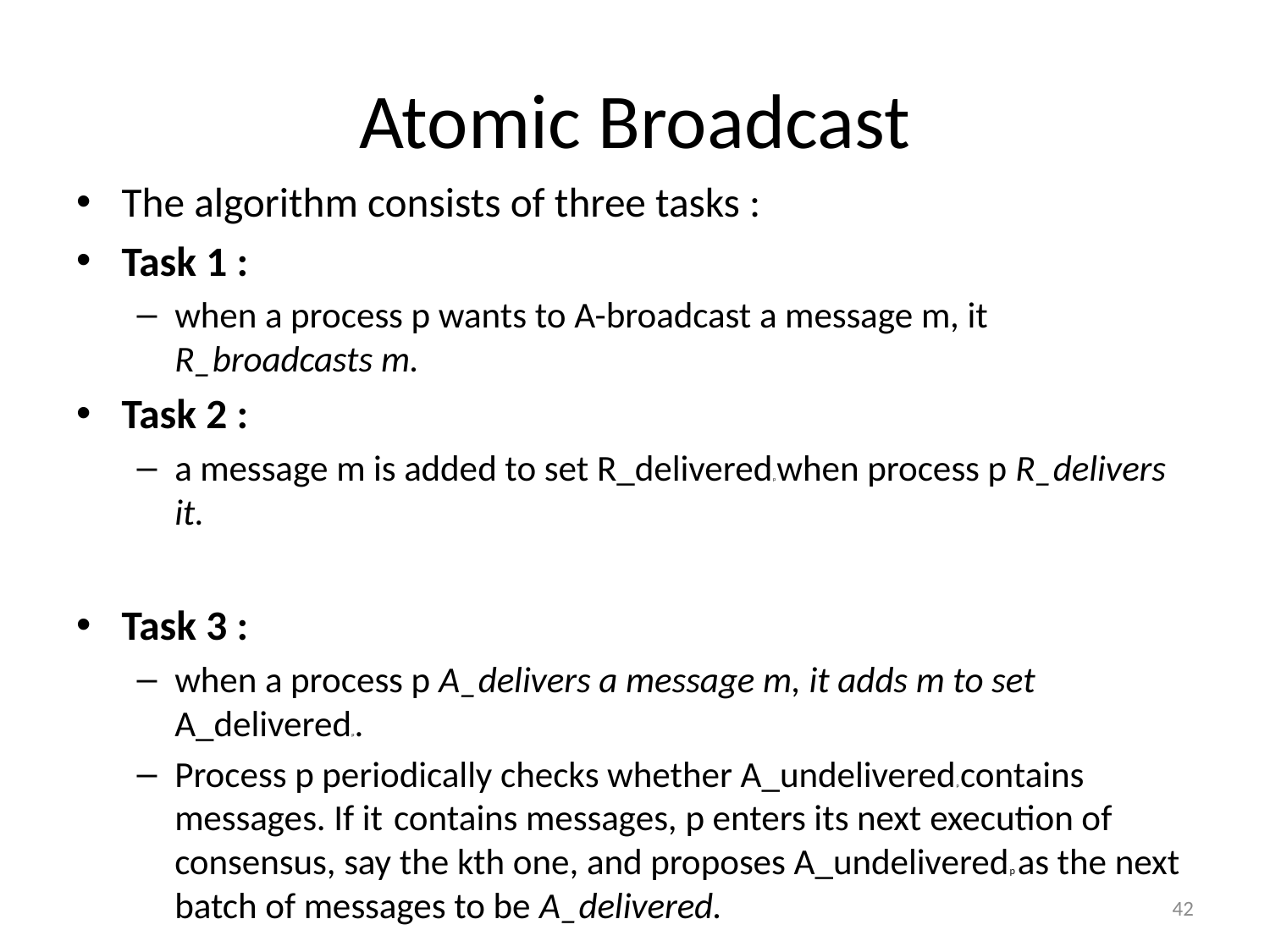

# Atomic Broadcast
The algorithm consists of three tasks :
Task 1 :
when a process p wants to A-broadcast a message m, it R_broadcasts m.
Task 2 :
a message m is added to set R_deliveredp when process p R_delivers it.

Task 3 :
when a process p A_delivers a message m, it adds m to set A_deliveredp.
Process p periodically checks whether A_undeliveredp contains messages. If it  contains messages, p enters its next execution of consensus, say the kth one, and proposes A_undeliveredp as the next batch of messages to be A_delivered.
42